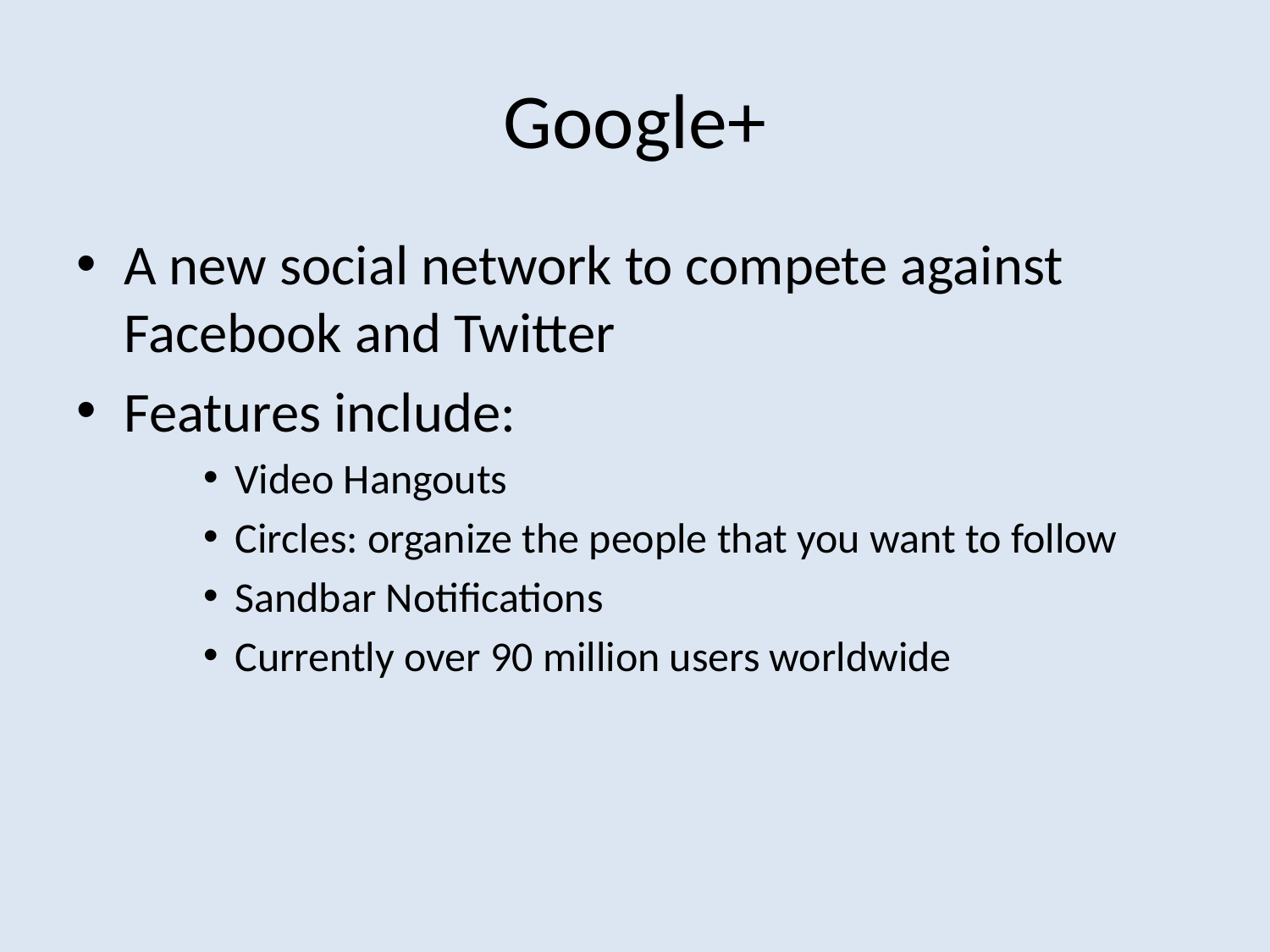

# Google+
A new social network to compete against Facebook and Twitter
Features include:
Video Hangouts
Circles: organize the people that you want to follow
Sandbar Notifications
Currently over 90 million users worldwide